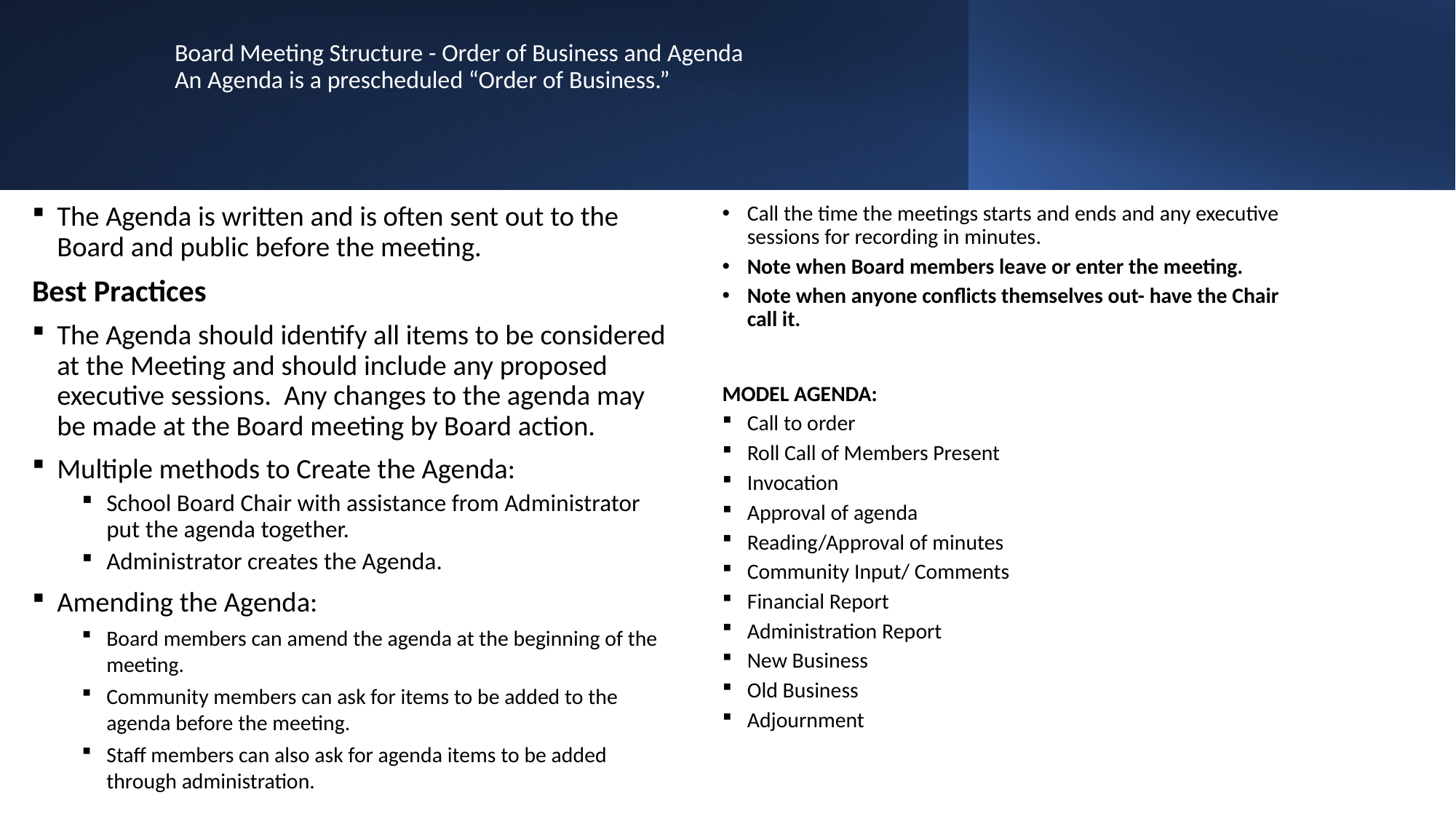

# Board Meeting Structure - Order of Business and Agenda An Agenda is a prescheduled “Order of Business.”
The Agenda is written and is often sent out to the Board and public before the meeting.
Best Practices
The Agenda should identify all items to be considered at the Meeting and should include any proposed executive sessions.  Any changes to the agenda may be made at the Board meeting by Board action.
Multiple methods to Create the Agenda:
School Board Chair with assistance from Administrator put the agenda together.
Administrator creates the Agenda.
Amending the Agenda:
Board members can amend the agenda at the beginning of the meeting.
Community members can ask for items to be added to the agenda before the meeting.
Staff members can also ask for agenda items to be added through administration.
Call the time the meetings starts and ends and any executive sessions for recording in minutes.
Note when Board members leave or enter the meeting.
Note when anyone conflicts themselves out- have the Chair call it.

MODEL AGENDA:
Call to order
Roll Call of Members Present
Invocation
Approval of agenda
Reading/Approval of minutes
Community Input/ Comments
Financial Report
Administration Report
New Business
Old Business
Adjournment

15